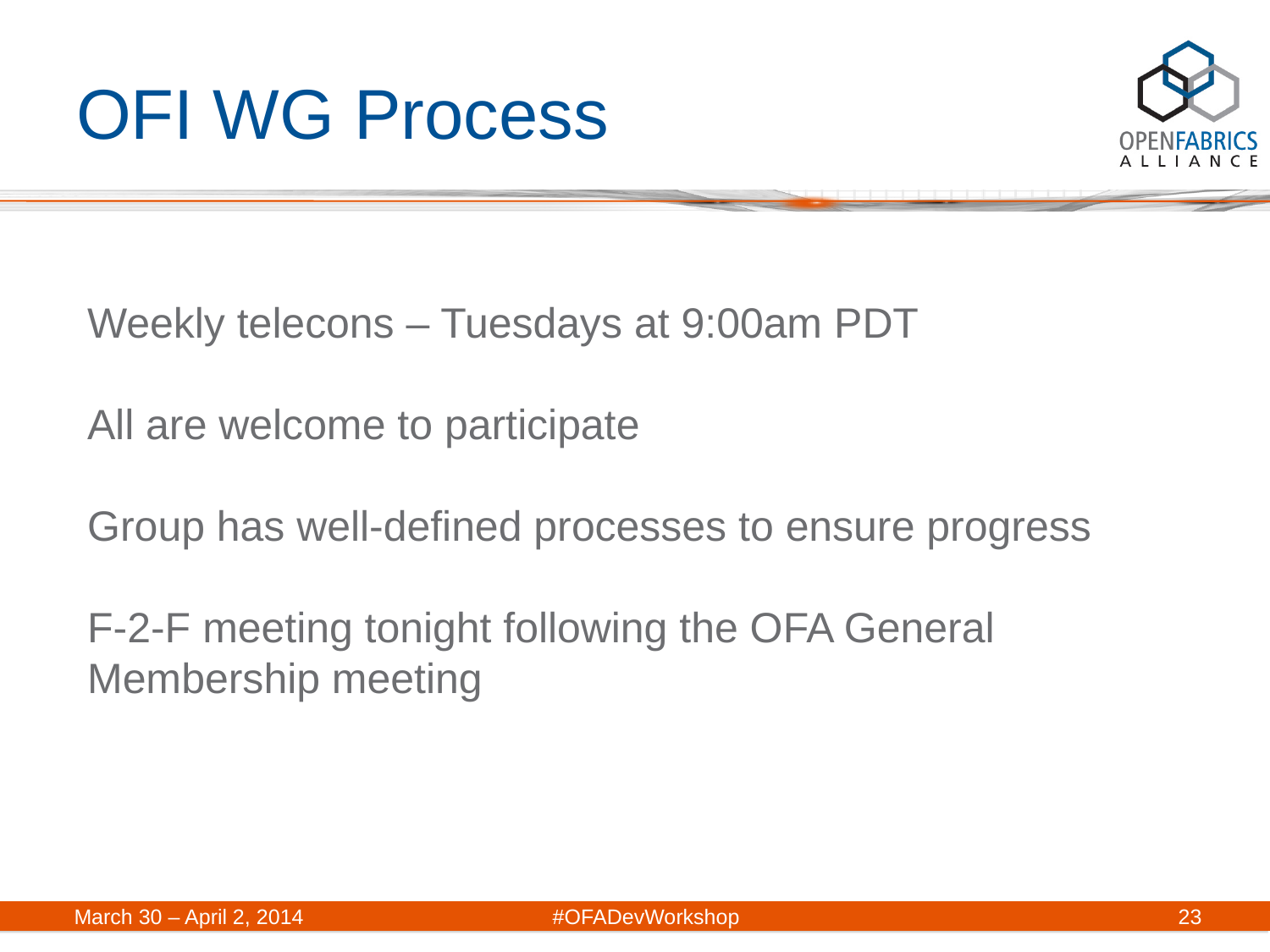

# OFI WG Process
Weekly telecons – Tuesdays at 9:00am PDT

All are welcome to participate

Group has well-defined processes to ensure progress

F-2-F meeting tonight following the OFA General Membership meeting
March 30 – April 2, 2014	#OFADevWorkshop
23